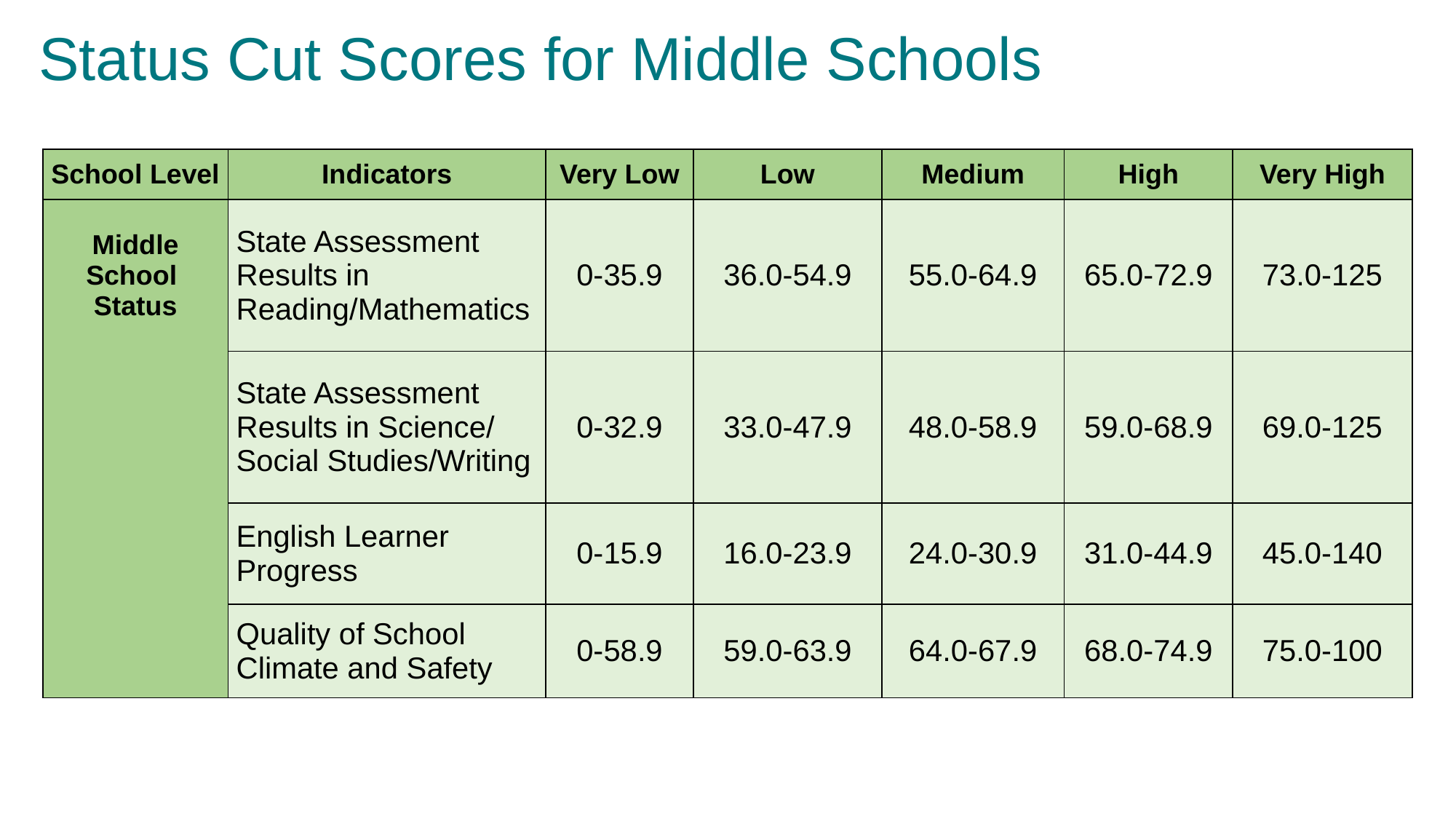

# Status Cut Scores for Middle Schools
| School Level | Indicators | Very Low | Low | Medium | High | Very High |
| --- | --- | --- | --- | --- | --- | --- |
| Middle School Status | State Assessment Results in Reading/Mathematics | 0-35.9 | 36.0-54.9 | 55.0-64.9 | 65.0-72.9 | 73.0-125 |
|  | State Assessment Results in Science/ Social Studies/Writing | 0-32.9 | 33.0-47.9 | 48.0-58.9 | 59.0-68.9 | 69.0-125 |
|  | English Learner Progress | 0-15.9 | 16.0-23.9 | 24.0-30.9 | 31.0-44.9 | 45.0-140 |
|  | Quality of School Climate and Safety | 0-58.9 | 59.0-63.9 | 64.0-67.9 | 68.0-74.9 | 75.0-100 |
18